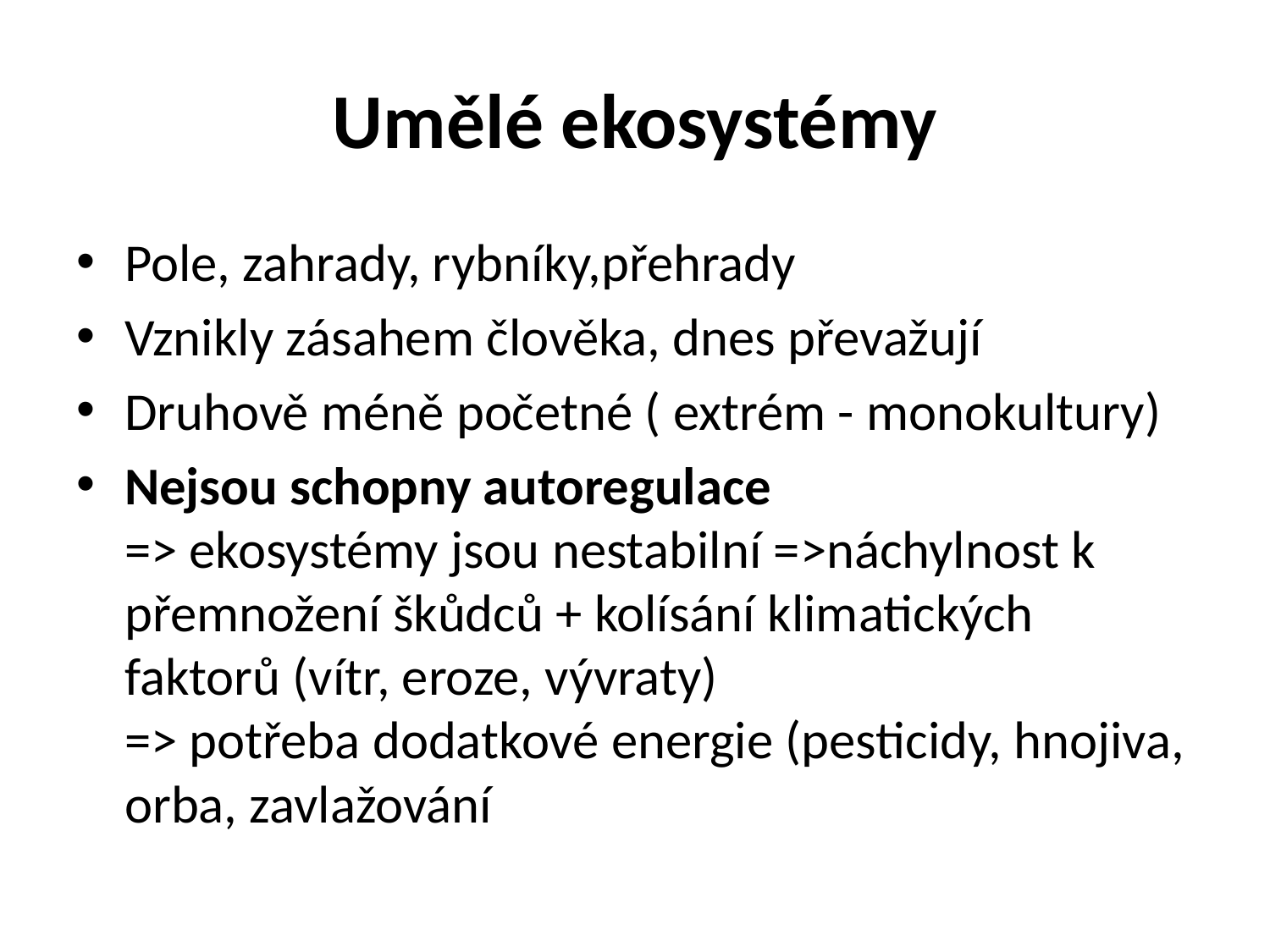

# Umělé ekosystémy
Pole, zahrady, rybníky,přehrady
Vznikly zásahem člověka, dnes převažují
Druhově méně početné ( extrém - monokultury)
Nejsou schopny autoregulace
=> ekosystémy jsou nestabilní =>náchylnost k přemnožení škůdců + kolísání klimatických faktorů (vítr, eroze, vývraty)
=> potřeba dodatkové energie (pesticidy, hnojiva, orba, zavlažování